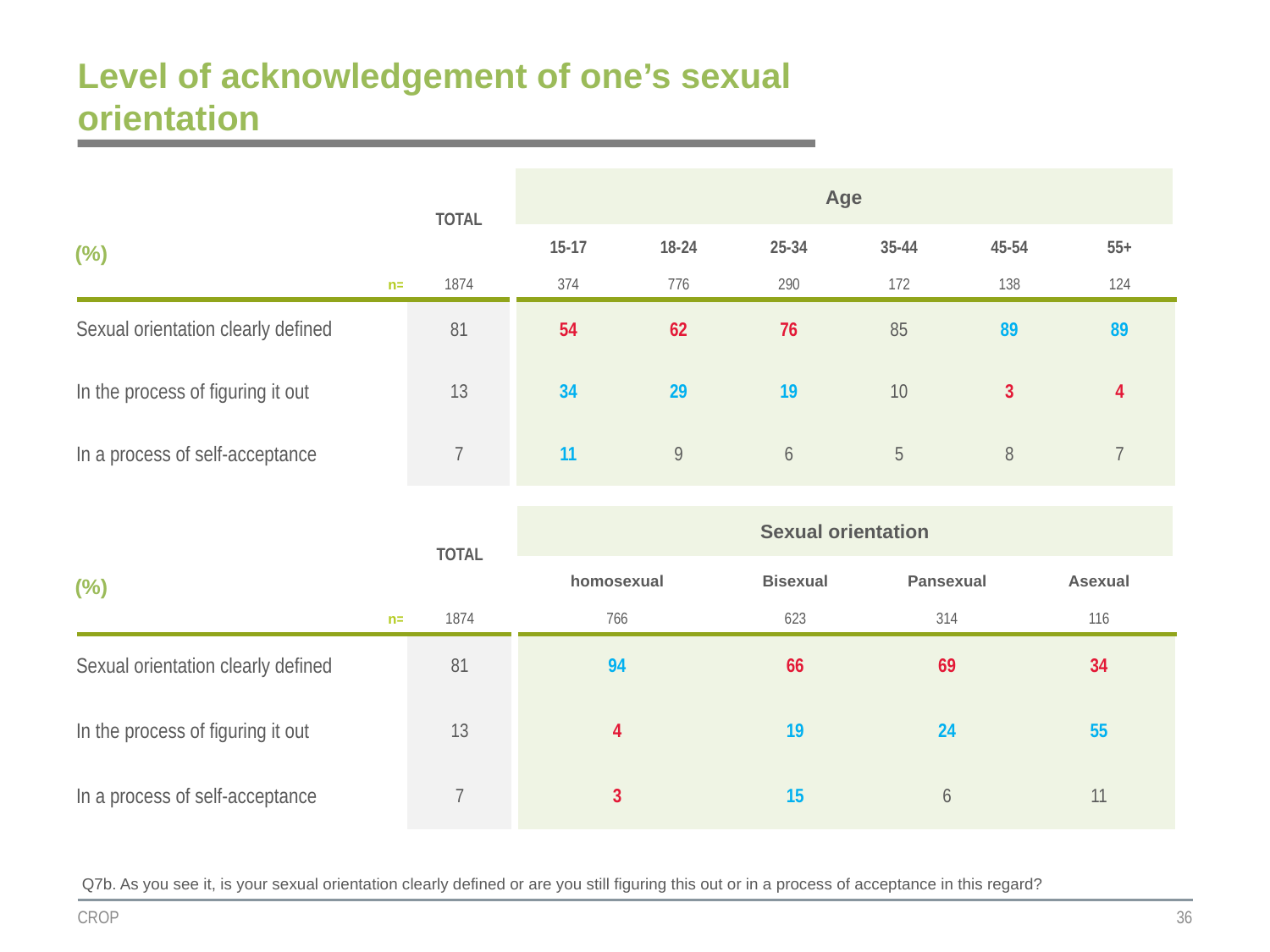

# Level of acknowledgement of one’s sexual orientation
|  | TOTAL | Age |  |  |  |  |  |
| --- | --- | --- | --- | --- | --- | --- | --- |
| (%) |  |  |  |  |  |  |  |
|  |  | 15-17 | 18-24 | 25-34 | 35-44 | 45-54 | 55+ |
| n= | 1874 | 374 | 776 | 290 | 172 | 138 | 124 |
| Sexual orientation clearly defined | 81 | 54 | 62 | 76 | 85 | 89 | 89 |
| In the process of figuring it out | 13 | 34 | 29 | 19 | 10 | 3 | 4 |
| In a process of self-acceptance | 7 | 11 | 9 | 6 | 5 | 8 | 7 |
|  | TOTAL | Sexual orientation |  |  |  |
| --- | --- | --- | --- | --- | --- |
| (%) |  | homosexual | Bisexual | Pansexual | Asexual |
| n= | 1874 | 766 | 623 | 314 | 116 |
| Sexual orientation clearly defined | 81 | 94 | 66 | 69 | 34 |
| In the process of figuring it out | 13 | 4 | 19 | 24 | 55 |
| In a process of self-acceptance | 7 | 3 | 15 | 6 | 11 |
Q7b. As you see it, is your sexual orientation clearly defined or are you still figuring this out or in a process of acceptance in this regard?
CROP
36